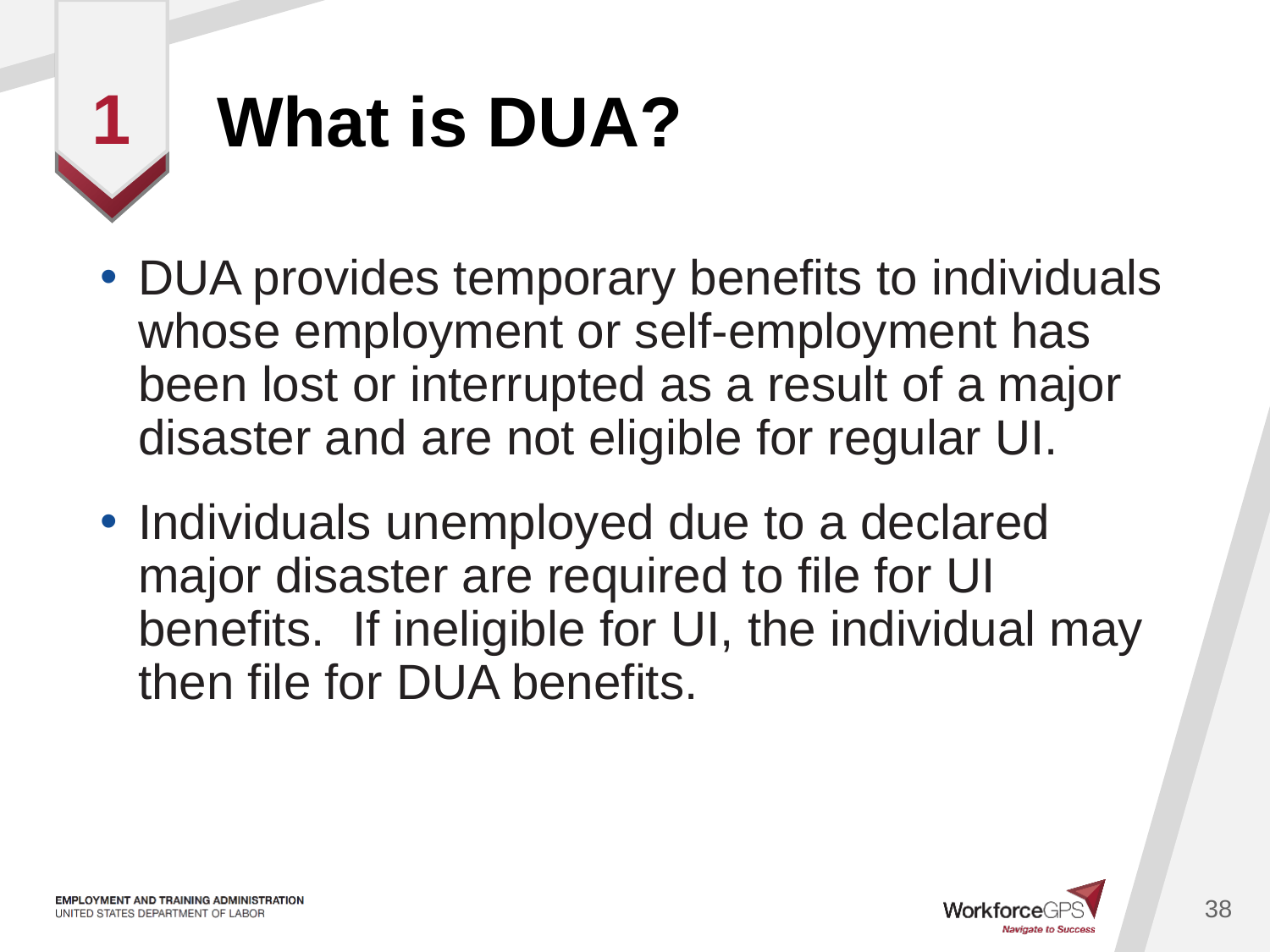

# What is DUA?
1
DUA provides temporary benefits to individuals whose employment or self-employment has been lost or interrupted as a result of a major disaster and are not eligible for regular UI.
Individuals unemployed due to a declared major disaster are required to file for UI benefits.  If ineligible for UI, the individual may then file for DUA benefits.

38